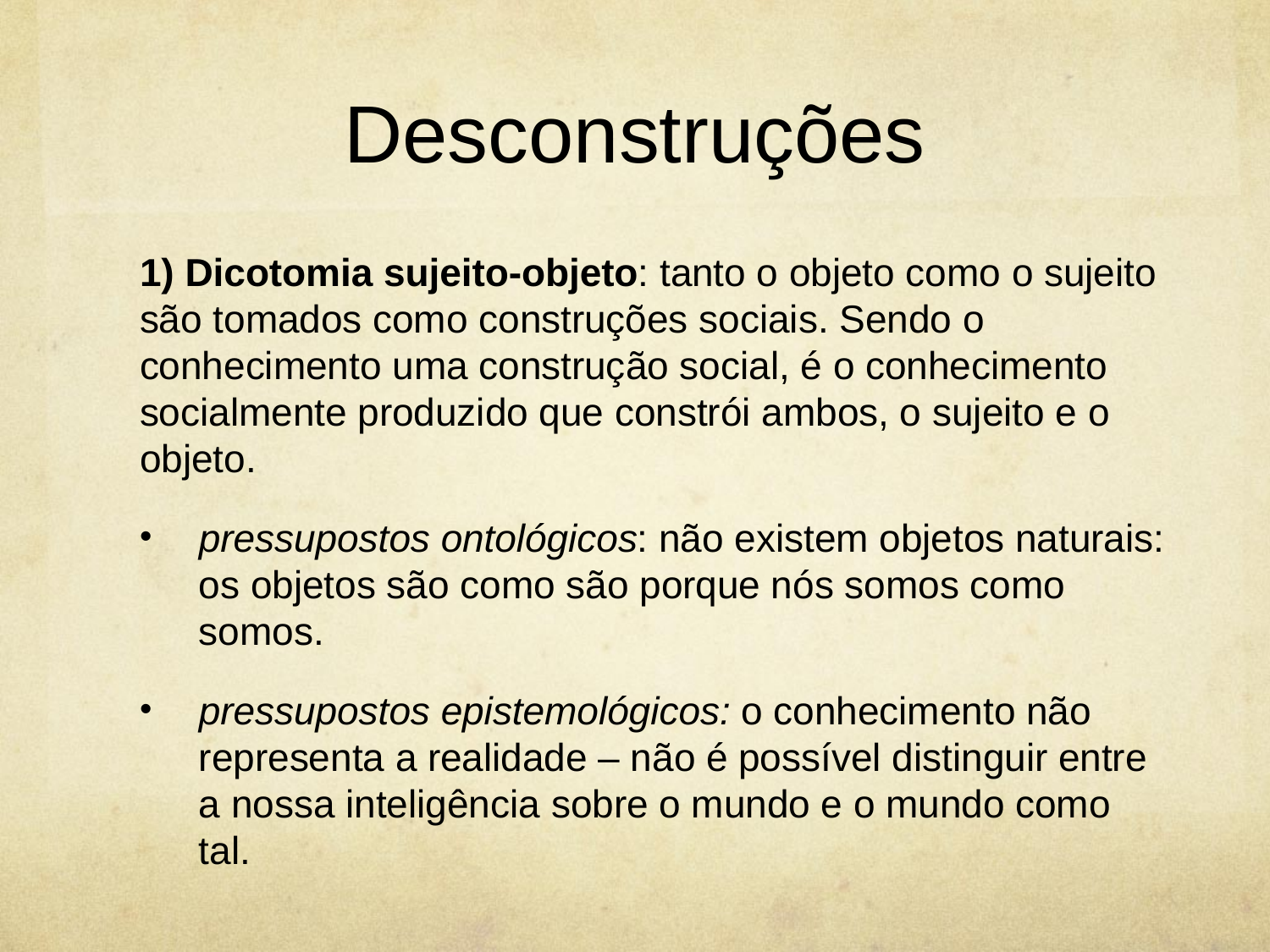

# Desconstruções
1) Dicotomia sujeito-objeto: tanto o objeto como o sujeito são tomados como construções sociais. Sendo o conhecimento uma construção social, é o conhecimento socialmente produzido que constrói ambos, o sujeito e o objeto.
pressupostos ontológicos: não existem objetos naturais: os objetos são como são porque nós somos como somos.
pressupostos epistemológicos: o conhecimento não representa a realidade – não é possível distinguir entre a nossa inteligência sobre o mundo e o mundo como tal.